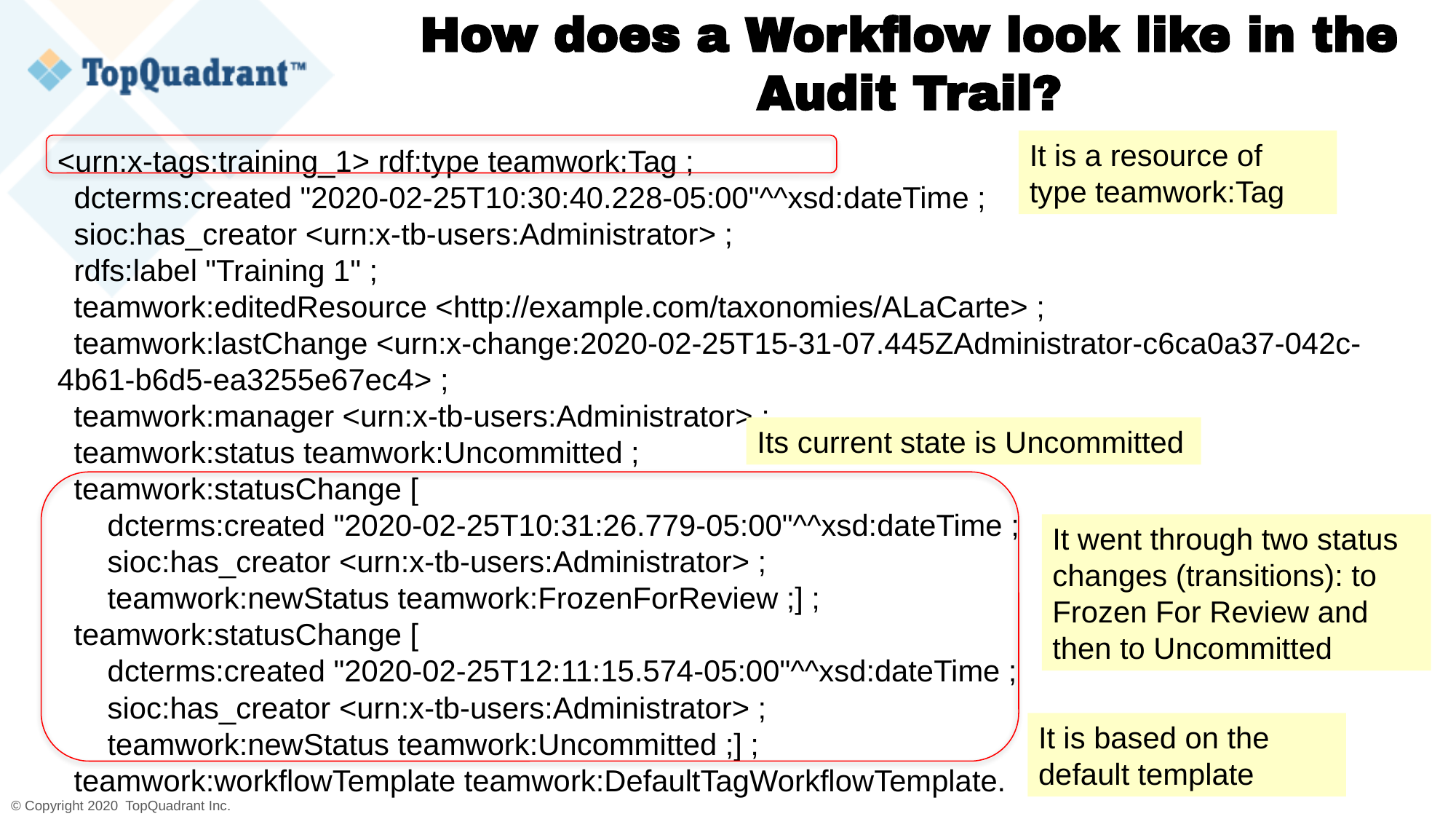

# How does a Workflow look like in the Audit Trail?
It is a resource of type teamwork:Tag

<urn:x-tags:training_1> rdf:type teamwork:Tag ;
  dcterms:created "2020-02-25T10:30:40.228-05:00"^^xsd:dateTime ;
  sioc:has_creator <urn:x-tb-users:Administrator> ;
  rdfs:label "Training 1" ;
  teamwork:editedResource <http://example.com/taxonomies/ALaCarte> ;
  teamwork:lastChange <urn:x-change:2020-02-25T15-31-07.445ZAdministrator-c6ca0a37-042c-4b61-b6d5-ea3255e67ec4> ;
  teamwork:manager <urn:x-tb-users:Administrator> ;
  teamwork:status teamwork:Uncommitted ;
  teamwork:statusChange [
      dcterms:created "2020-02-25T10:31:26.779-05:00"^^xsd:dateTime ;
      sioc:has_creator <urn:x-tb-users:Administrator> ;
      teamwork:newStatus teamwork:FrozenForReview ;] ;
  teamwork:statusChange [
      dcterms:created "2020-02-25T12:11:15.574-05:00"^^xsd:dateTime ;
      sioc:has_creator <urn:x-tb-users:Administrator> ;
      teamwork:newStatus teamwork:Uncommitted ;] ;
  teamwork:workflowTemplate teamwork:DefaultTagWorkflowTemplate.

Its current state is Uncommitted

It went through two status changes (transitions): to Frozen For Review and then to Uncommitted
It is based on the default template